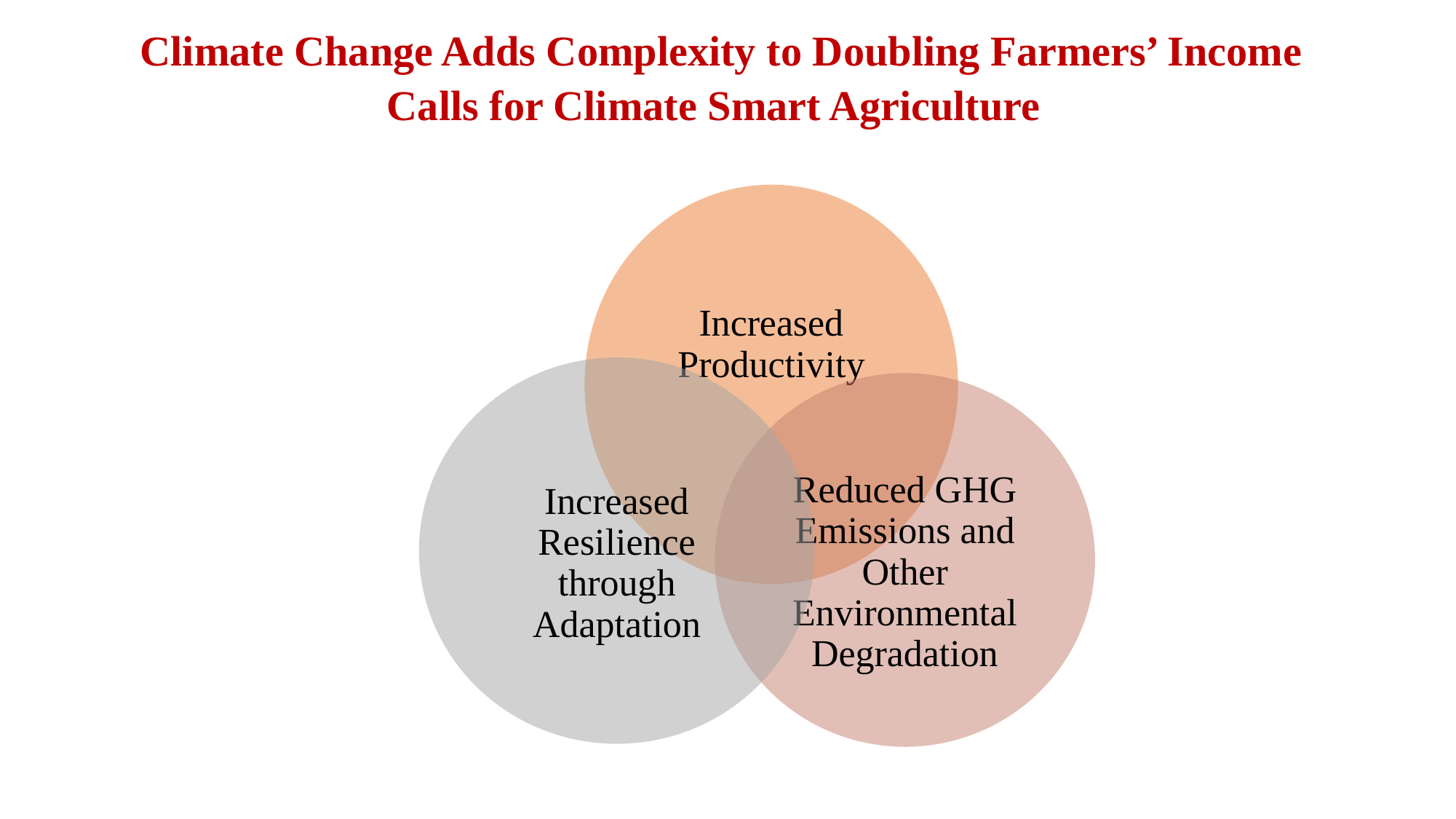

Climate Change Adds Complexity to Doubling Farmers’ Income Calls for Climate Smart Agriculture
Increased Productivity
Reduced GHG Emissions and Other Environmental Degradation
Increased Resilience through Adaptation